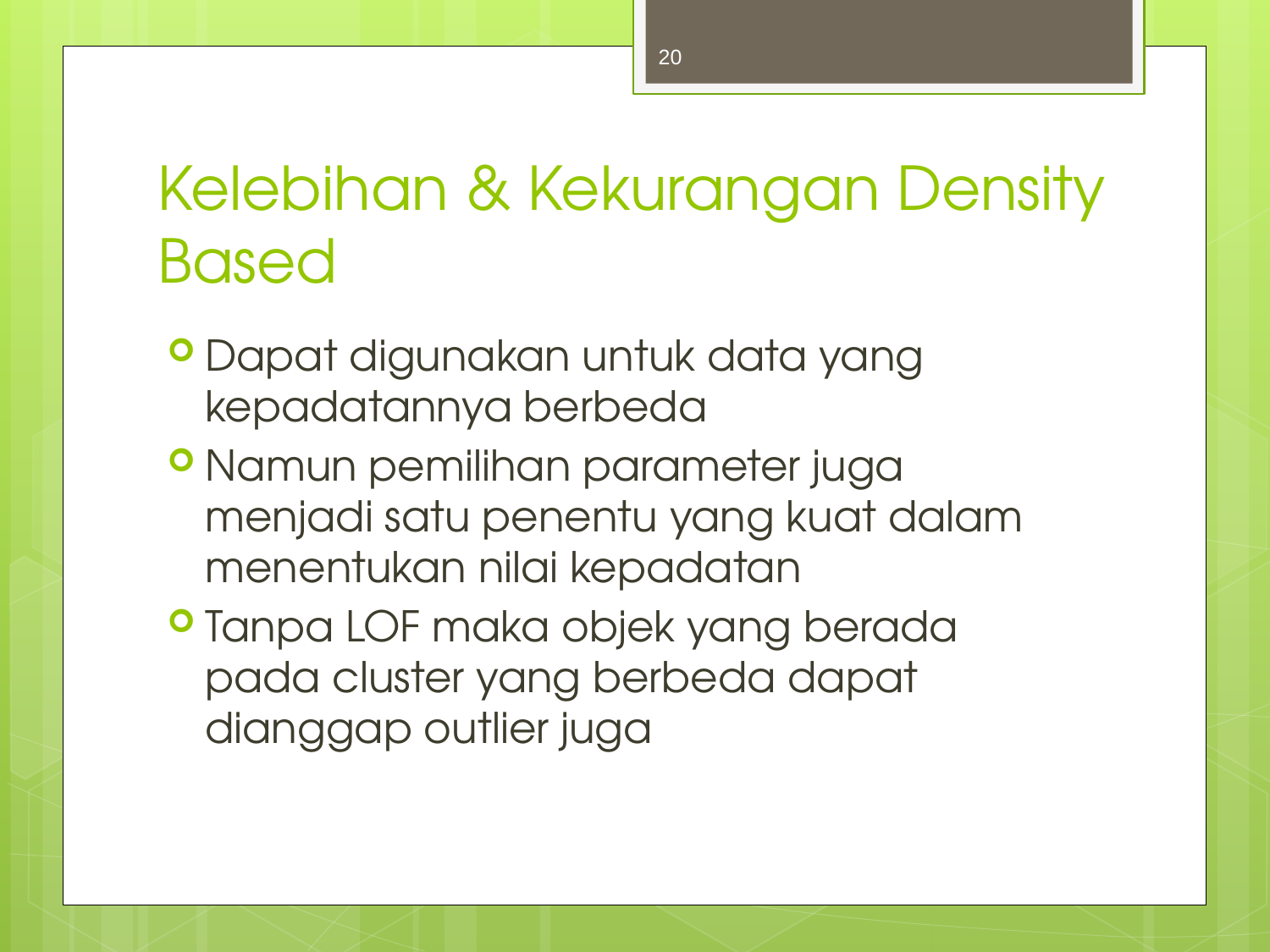

20
# Kelebihan & Kekurangan Density Based
Dapat digunakan untuk data yang kepadatannya berbeda
Namun pemilihan parameter juga menjadi satu penentu yang kuat dalam menentukan nilai kepadatan
Tanpa LOF maka objek yang berada pada cluster yang berbeda dapat dianggap outlier juga